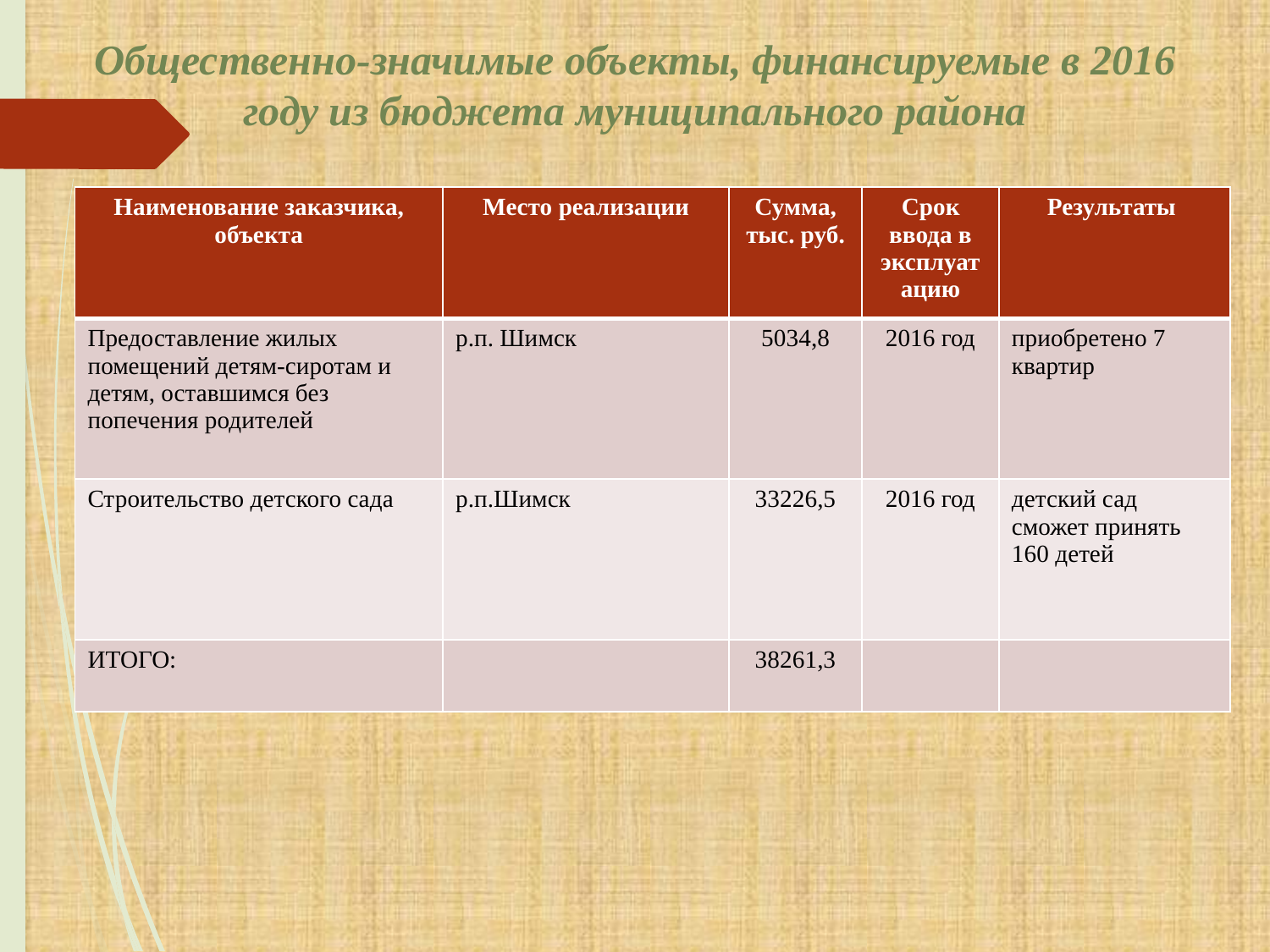

# Общественно-значимые объекты, финансируемые в 2016 году из бюджета муниципального района
| Наименование заказчика, объекта | Место реализации | Сумма, тыс. руб. | Срок ввода в эксплуатацию | Результаты |
| --- | --- | --- | --- | --- |
| Предоставление жилых помещений детям-сиротам и детям, оставшимся без попечения родителей | р.п. Шимск | 5034,8 | 2016 год | приобретено 7 квартир |
| Строительство детского сада | р.п.Шимск | 33226,5 | 2016 год | детский сад сможет принять 160 детей |
| ИТОГО: |  | 38261,3 |  |  |